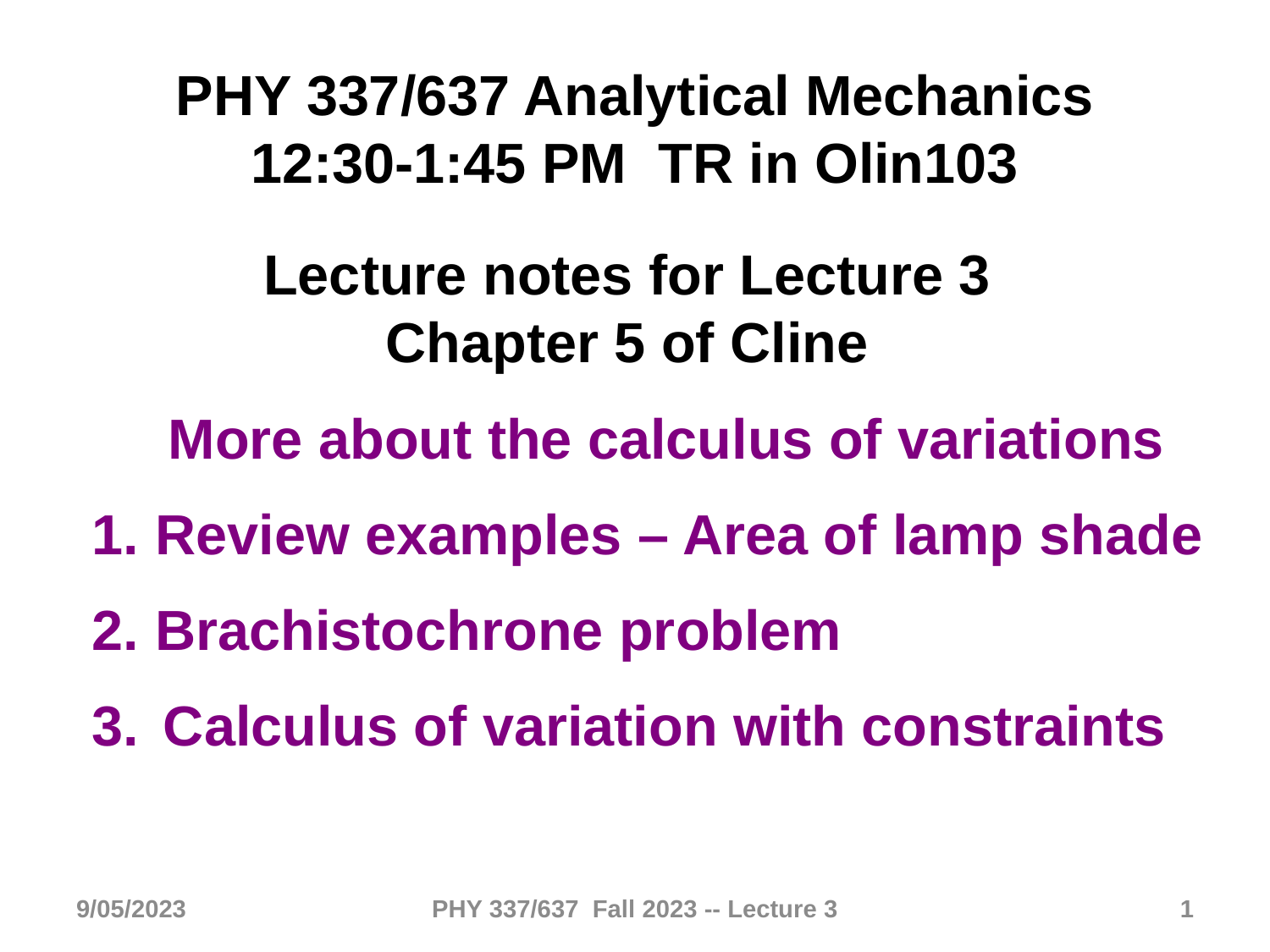

PHY 337/637 Analytical Mechanics
12:30-1:45 PM  TR in Olin103

Lecture notes for Lecture 3
Chapter 5 of Cline
More about the calculus of variations
Review examples – Area of lamp shade
Brachistochrone problem
Calculus of variation with constraints
9/05/2023
PHY 337/637  Fall 2023 -- Lecture 3
1